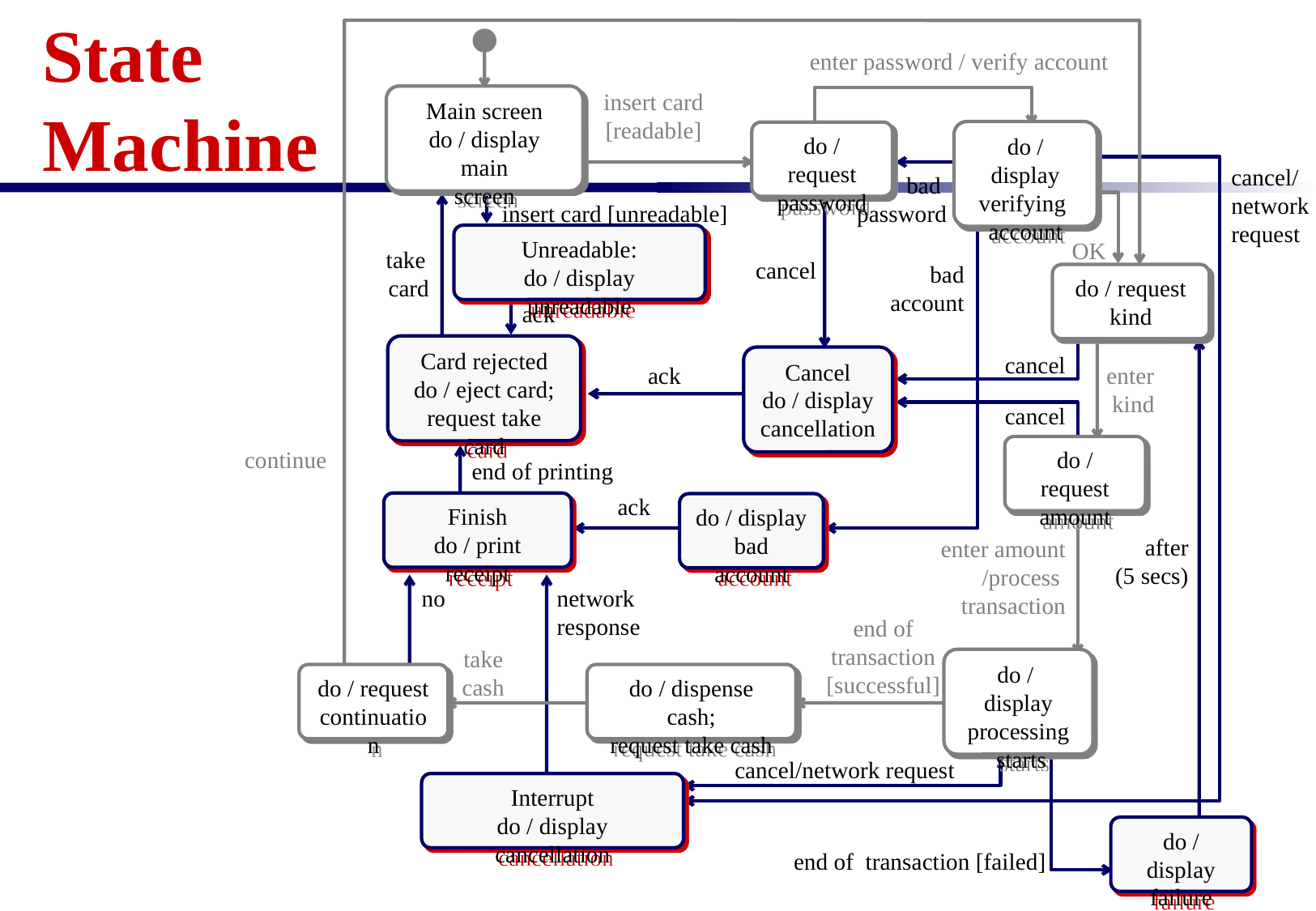

ATM Class
State
Machine

enter password / verify account

insert card
[readable]
Main screen
do / display main
screen

do / display
verifying
account
do / request
password
cancel/
network
request
bad
password

insert card [unreadable]

Unreadable:
do / display unreadable
OK
take
card
cancel
bad
 account

do / request
kind

ack

Card rejected
do / eject card;
request take card
cancel
Cancel
do / display
cancellation
ack
enter
 kind

cancel
do / request
amount
continue
end of printing

ack
Finish
do / print receipt
do / display
bad account
after
(5 secs)
enter amount
/process
transaction

no
network
response

end of
transaction
[successful]

take
cash

do /  display
processing
 starts
do / request
continuation
do / dispense cash;
request take cash

cancel/network request

Interrupt
do / display cancellation
do / display
failure
end of  transaction [failed]